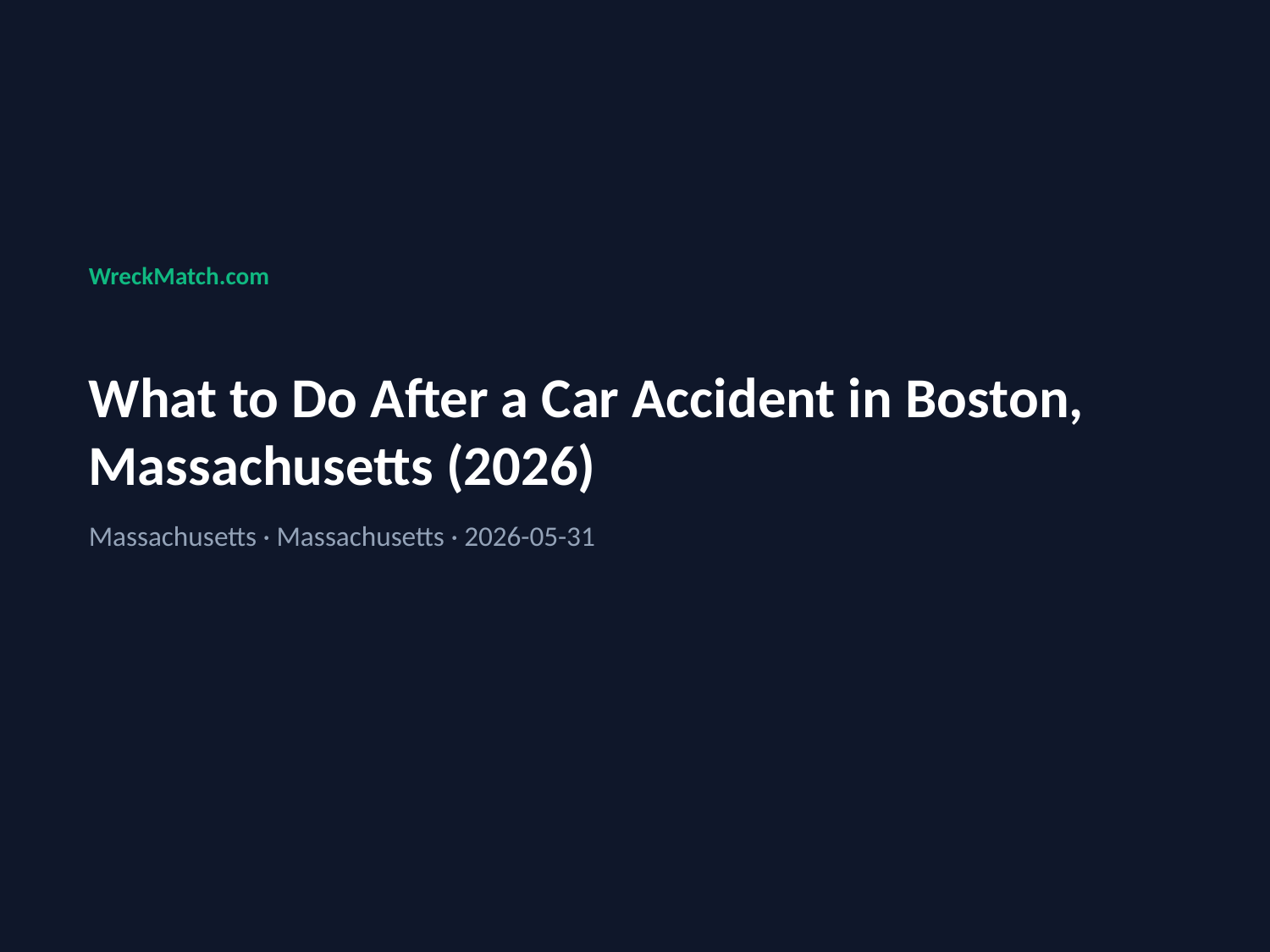

WreckMatch.com
What to Do After a Car Accident in Boston, Massachusetts (2026)
Massachusetts · Massachusetts · 2026-05-31